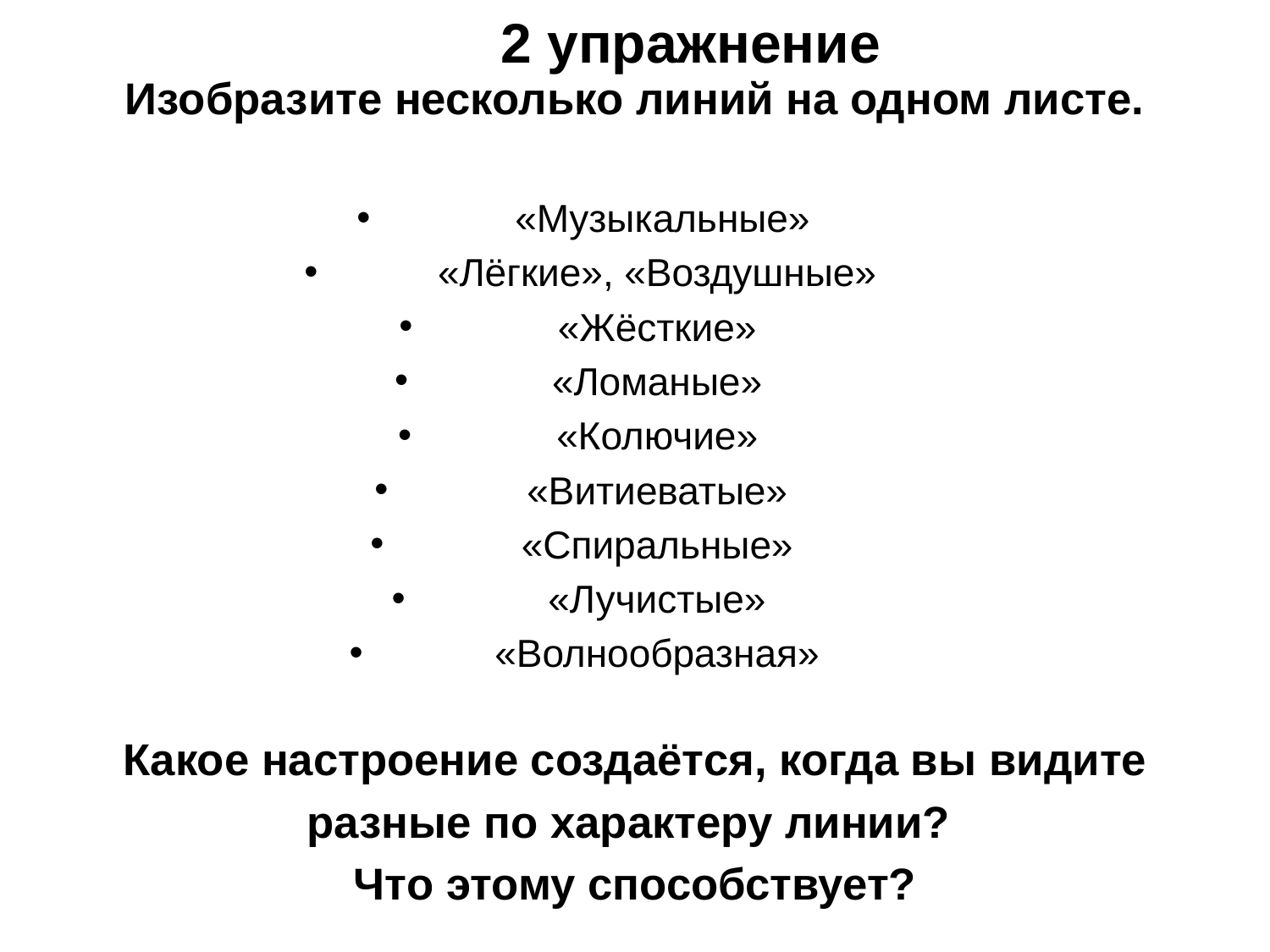

# 2 упражнение
Изобразите несколько линий на одном листе.

 «Музыкальные»
«Лёгкие», «Воздушные»
«Жёсткие»
«Ломаные»
«Колючие»
«Витиеватые»
«Спиральные»
«Лучистые»
«Волнообразная»

Какое настроение создаётся, когда вы видите
разные по характеру линии?
Что этому способствует?